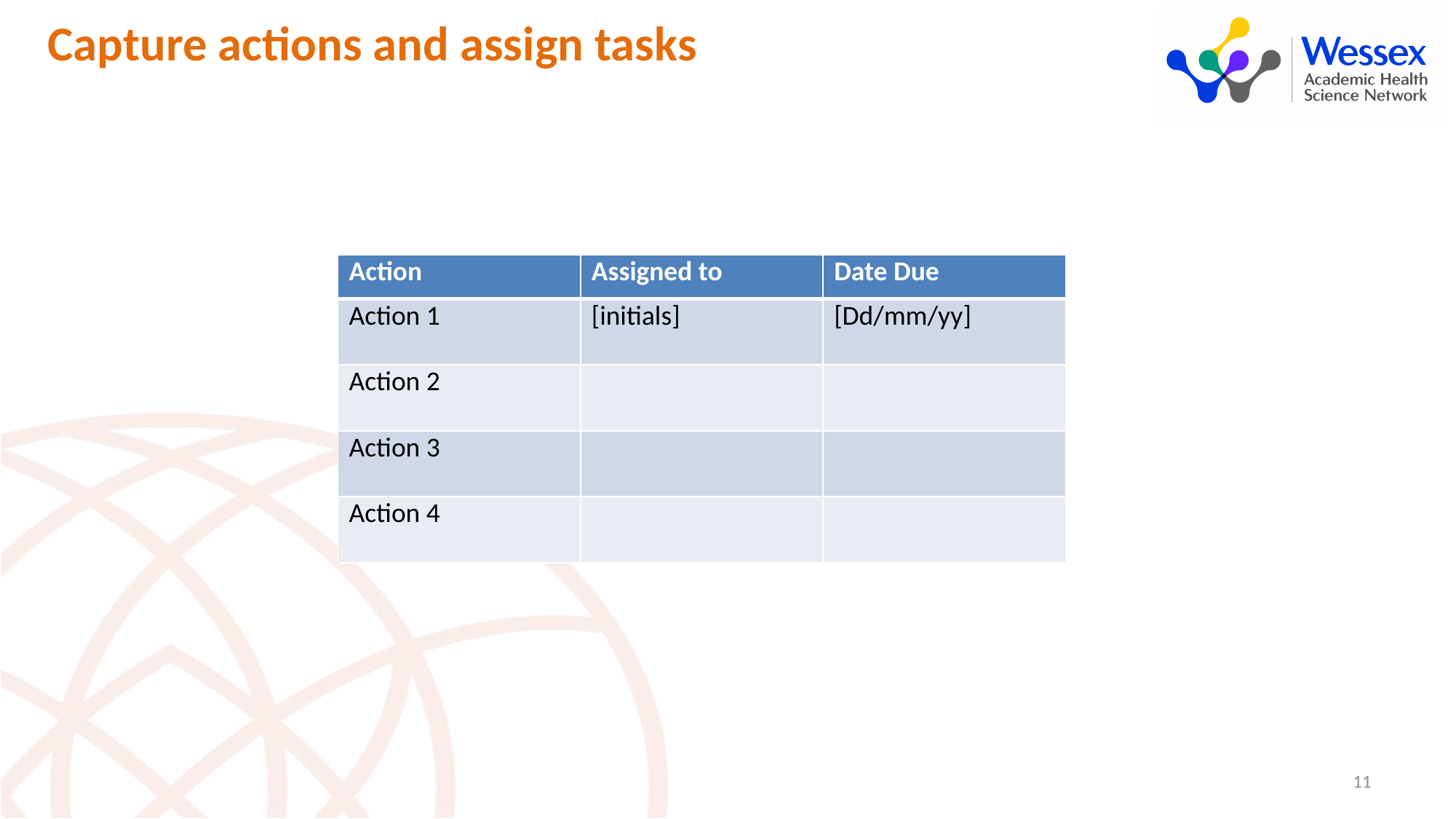

Capture actions and assign tasks
| Action | Assigned to | Date Due |
| --- | --- | --- |
| Action 1 | [initials] | [Dd/mm/yy] |
| Action 2 |  |  |
| Action 3 |  |  |
| Action 4 |  |  |
11